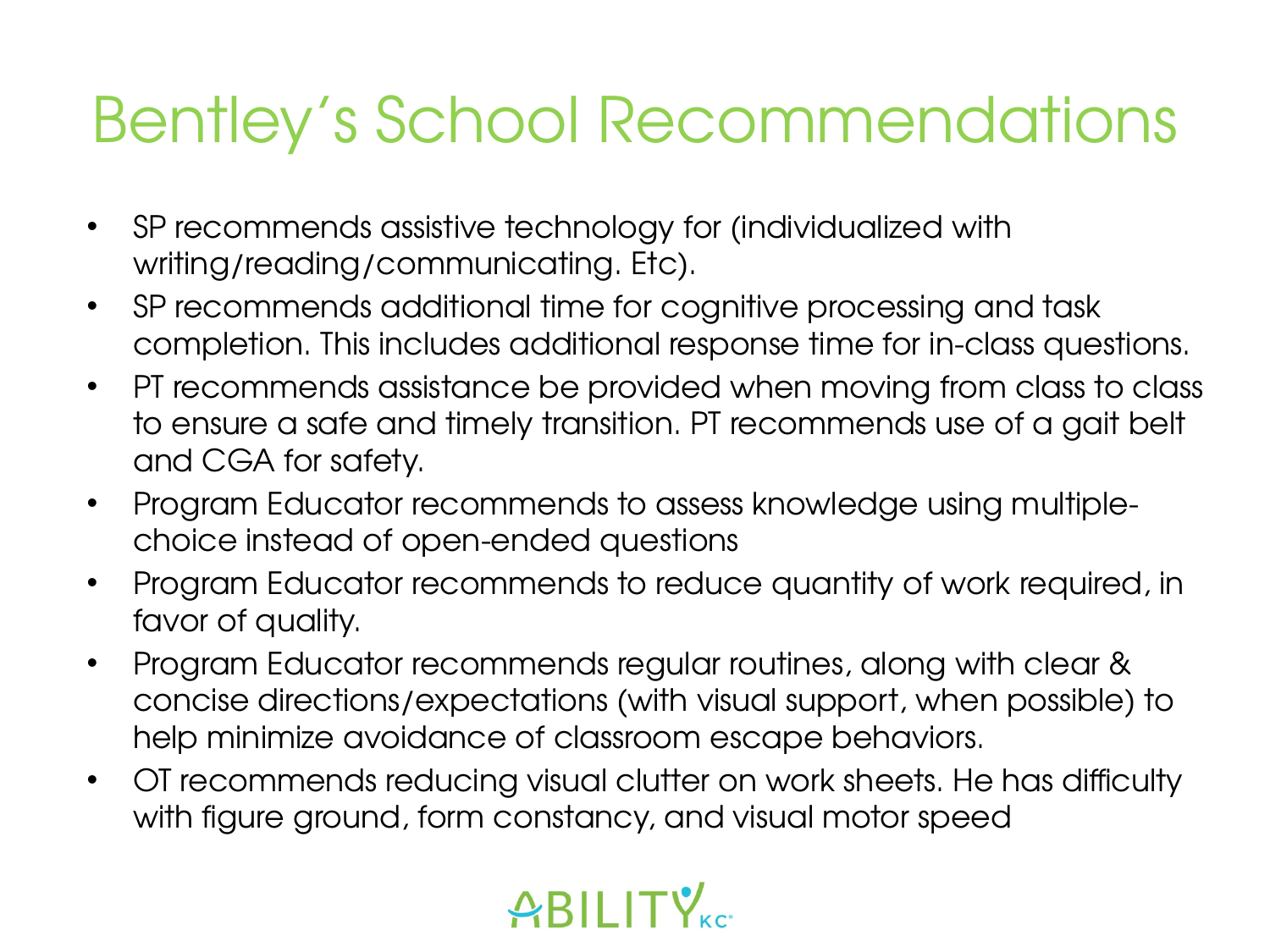

# Bentley’s School Recommendations
SP recommends assistive technology for (individualized with writing/reading/communicating. Etc).
SP recommends additional time for cognitive processing and task completion. This includes additional response time for in-class questions.
PT recommends assistance be provided when moving from class to class to ensure a safe and timely transition. PT recommends use of a gait belt and CGA for safety.
Program Educator recommends to assess knowledge using multiple-choice instead of open-ended questions
Program Educator recommends to reduce quantity of work required, in favor of quality.
Program Educator recommends regular routines, along with clear & concise directions/expectations (with visual support, when possible) to help minimize avoidance of classroom escape behaviors.
OT recommends reducing visual clutter on work sheets. He has difficulty with figure ground, form constancy, and visual motor speed